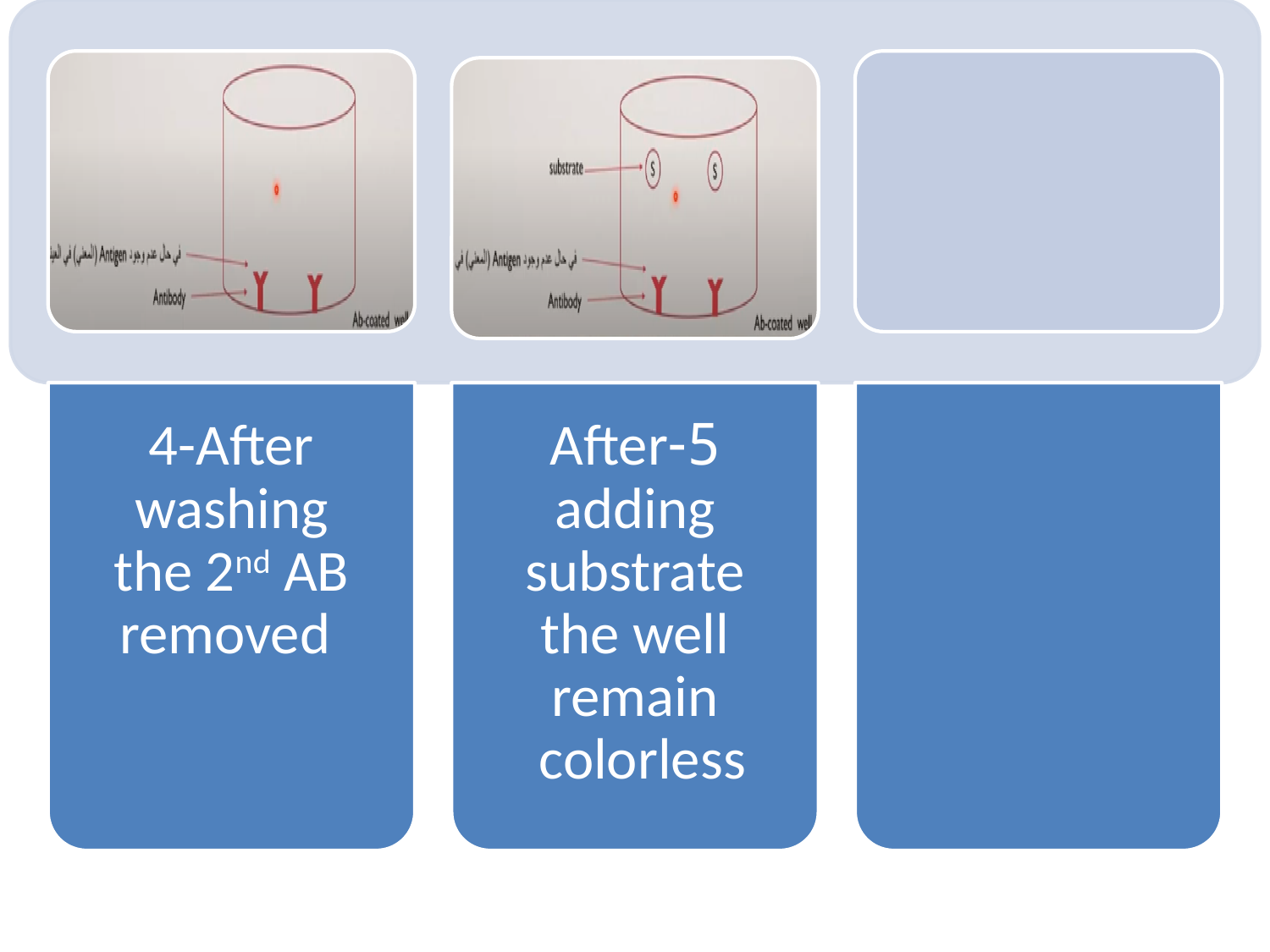

4-After washing the 2nd AB removed
5-After adding substrate the well remain colorless

#